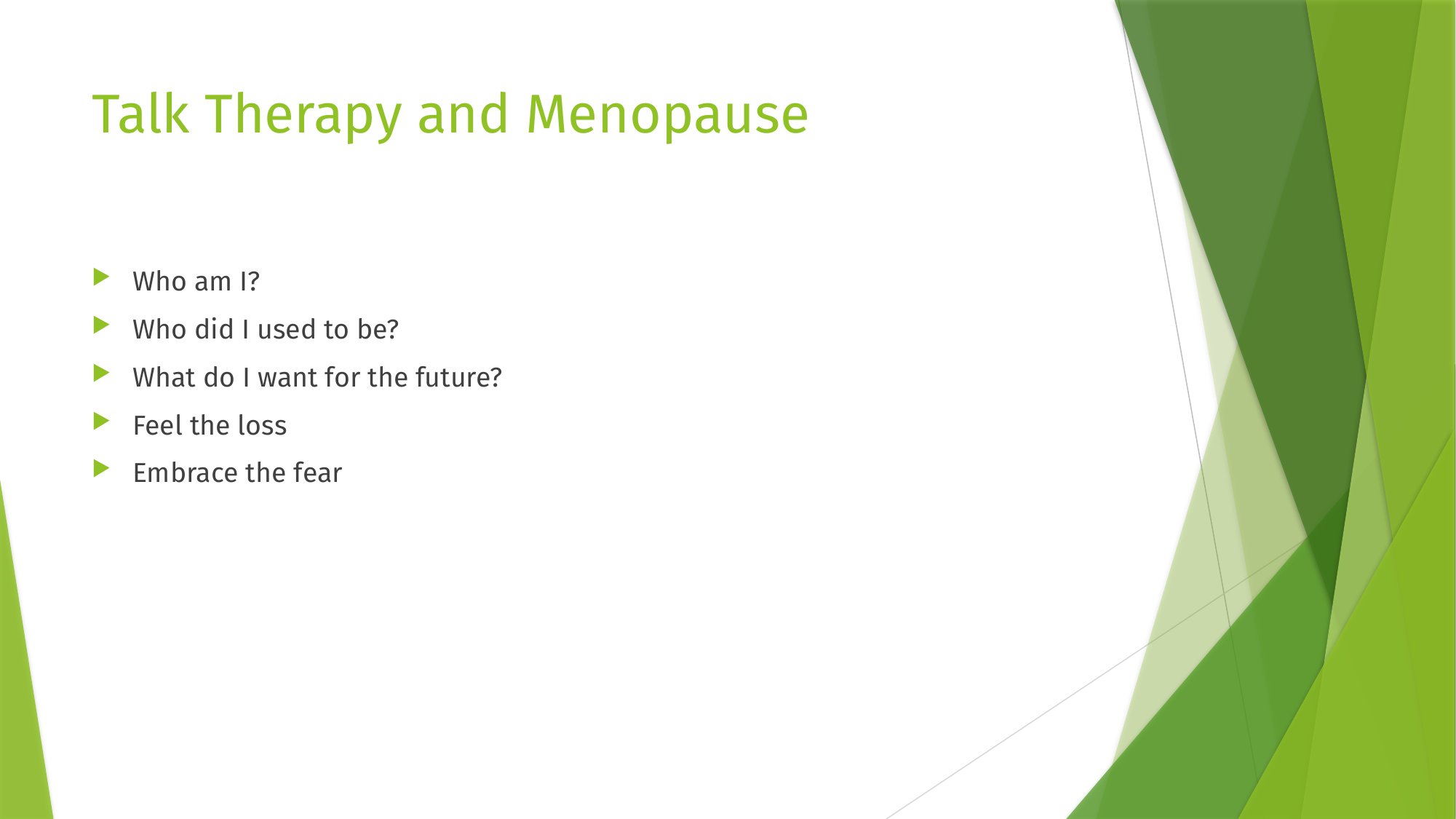

# Talk Therapy and Menopause
Who am I?
Who did I used to be?
What do I want for the future?
Feel the loss
Embrace the fear